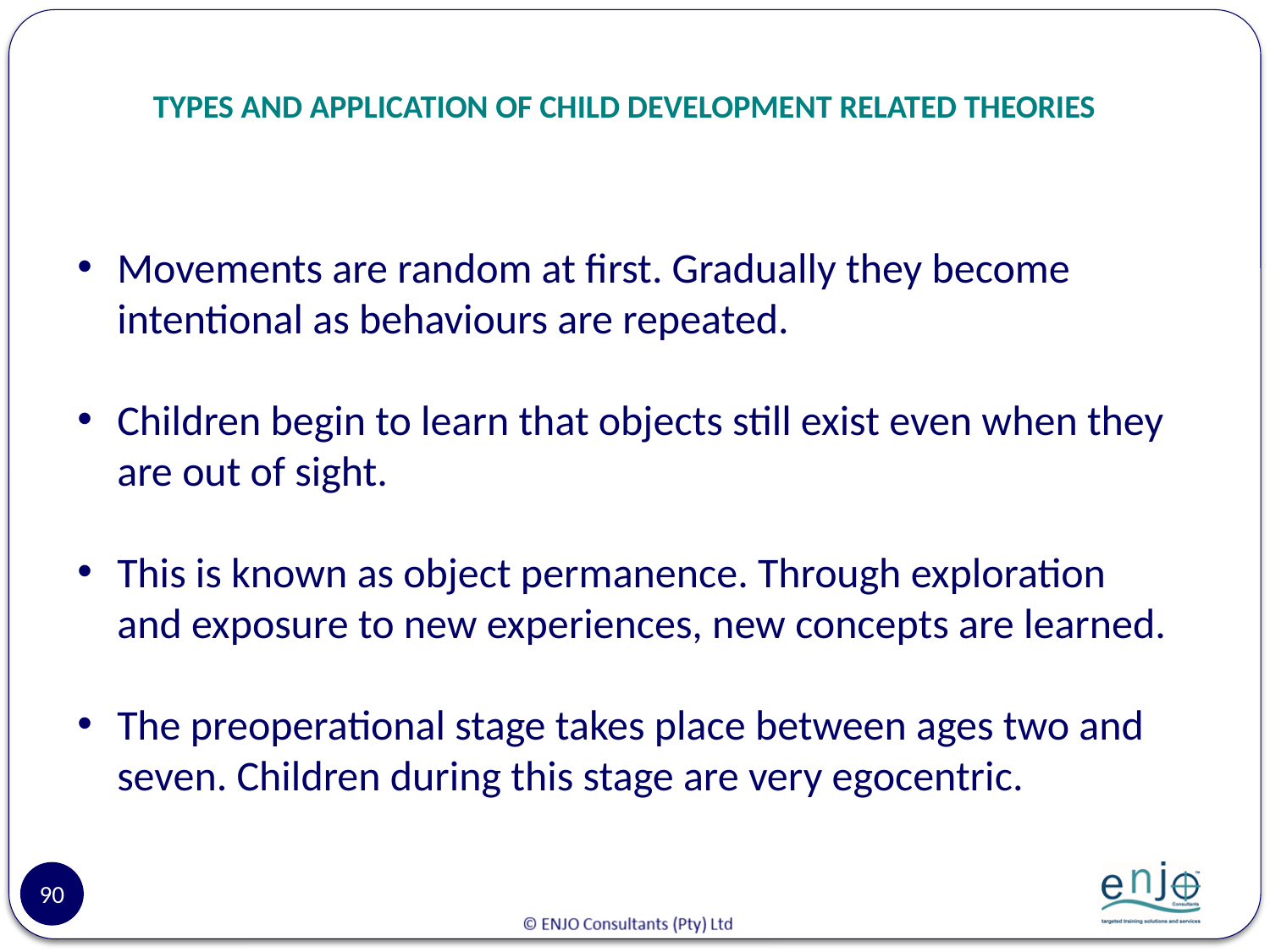

# TYPES AND APPLICATION OF CHILD DEVELOPMENT RELATED THEORIES

Movements are random at first. Gradually they become intentional as behaviours are repeated.

Children begin to learn that objects still exist even when they are out of sight.

This is known as object permanence. Through exploration and exposure to new experiences, new concepts are learned.

The preoperational stage takes place between ages two and seven. Children during this stage are very egocentric.

90